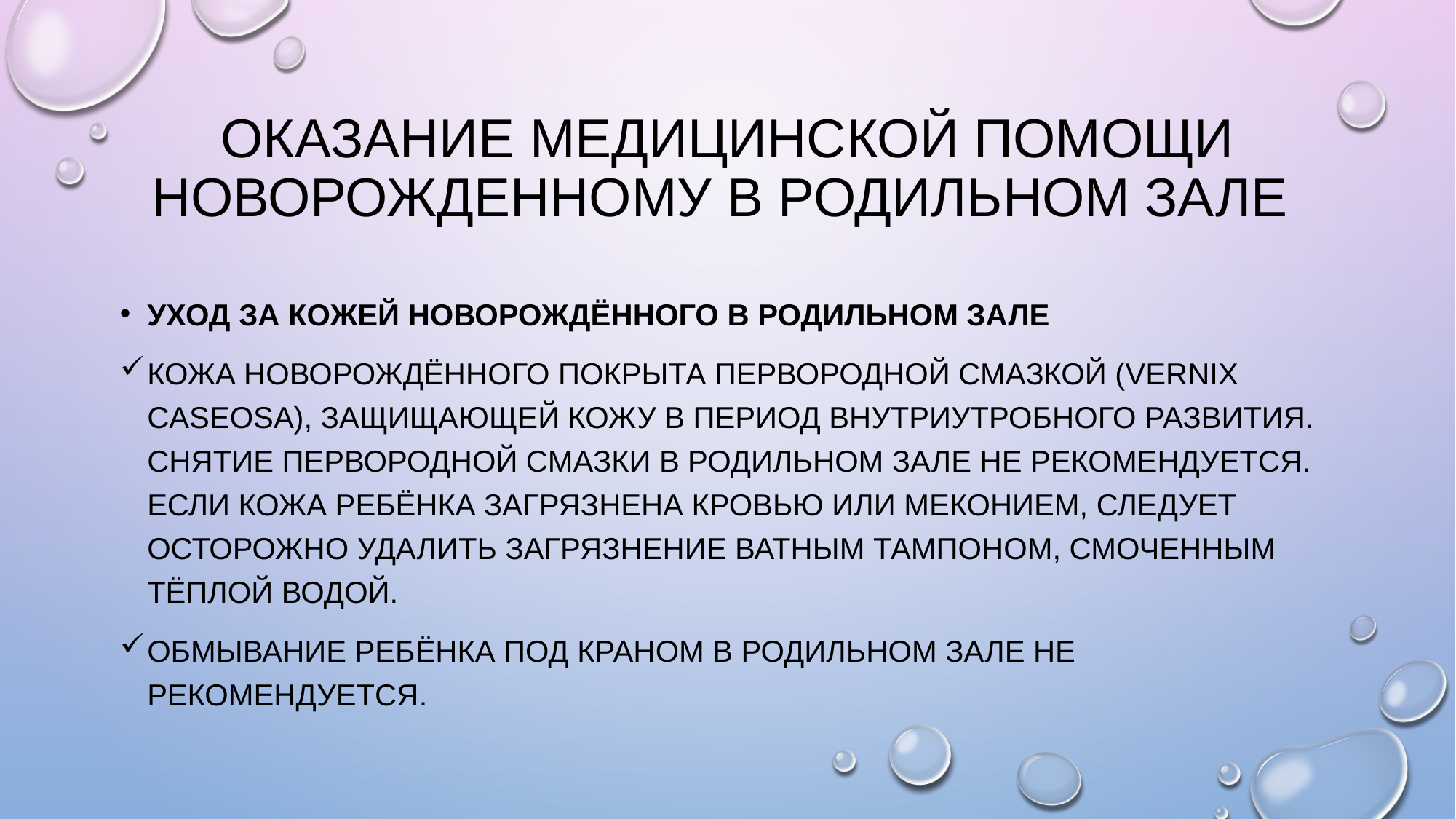

# Оказание медицинской помощи новорожденному в родильном зале
Уход за кожей новорождённого в родильном зале
Кожа новорождённого покрыта первородной смазкой (vernix caseosa), защищающей кожу в период внутриутробного развития. Снятие первородной смазки в родильном зале не рекомендуется. Если кожа ребёнка загрязнена кровью или меконием, следует осторожно удалить загрязнение ватным тампоном, смоченным тёплой водой.
Обмывание ребёнка под краном в родильном зале не рекомендуется.